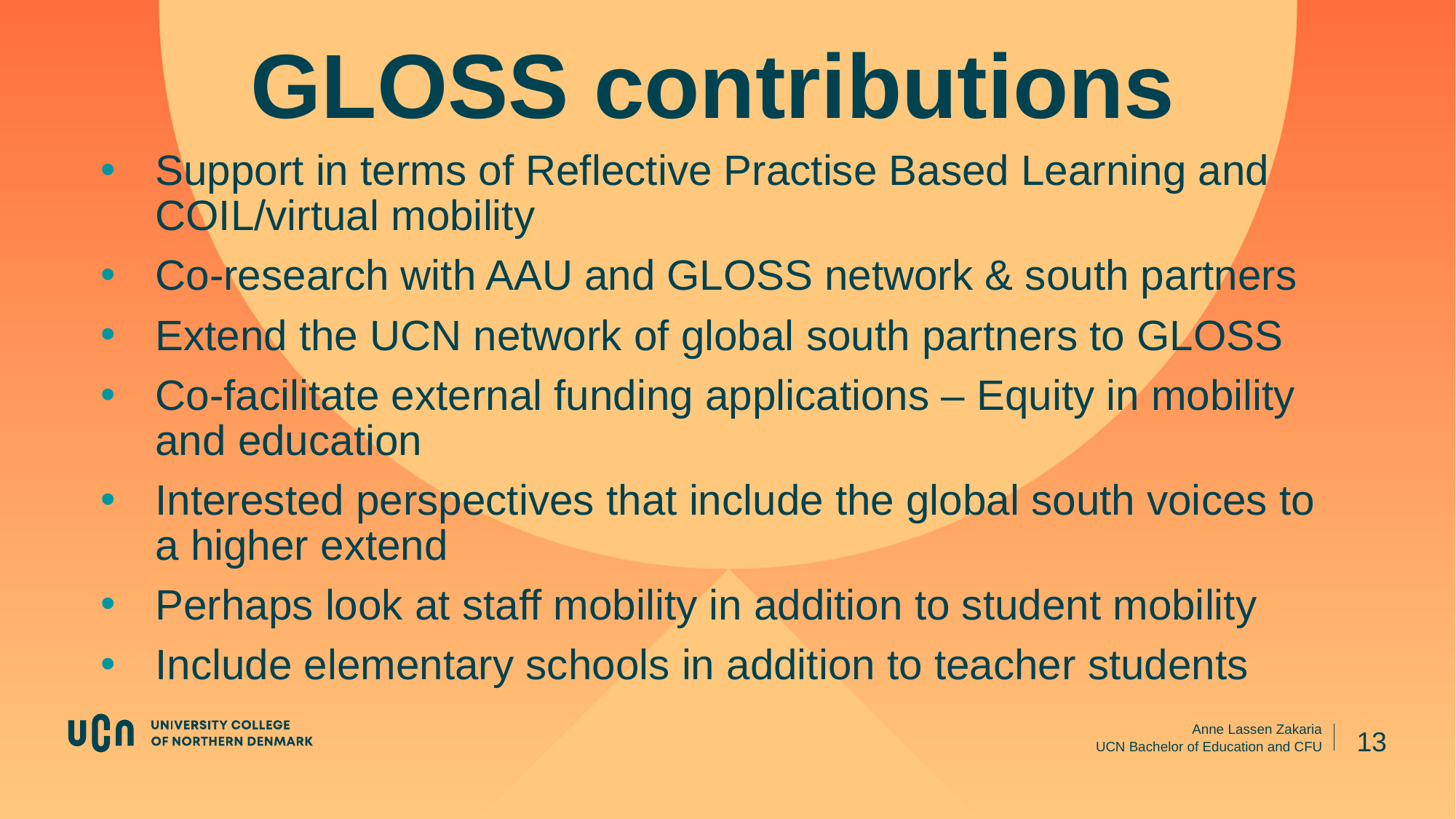

# GLOSS contributions
Support in terms of Reflective Practise Based Learning and COIL/virtual mobility
Co-research with AAU and GLOSS network & south partners
Extend the UCN network of global south partners to GLOSS
Co-facilitate external funding applications – Equity in mobility and education
Interested perspectives that include the global south voices to a higher extend
Perhaps look at staff mobility in addition to student mobility
Include elementary schools in addition to teacher students
13